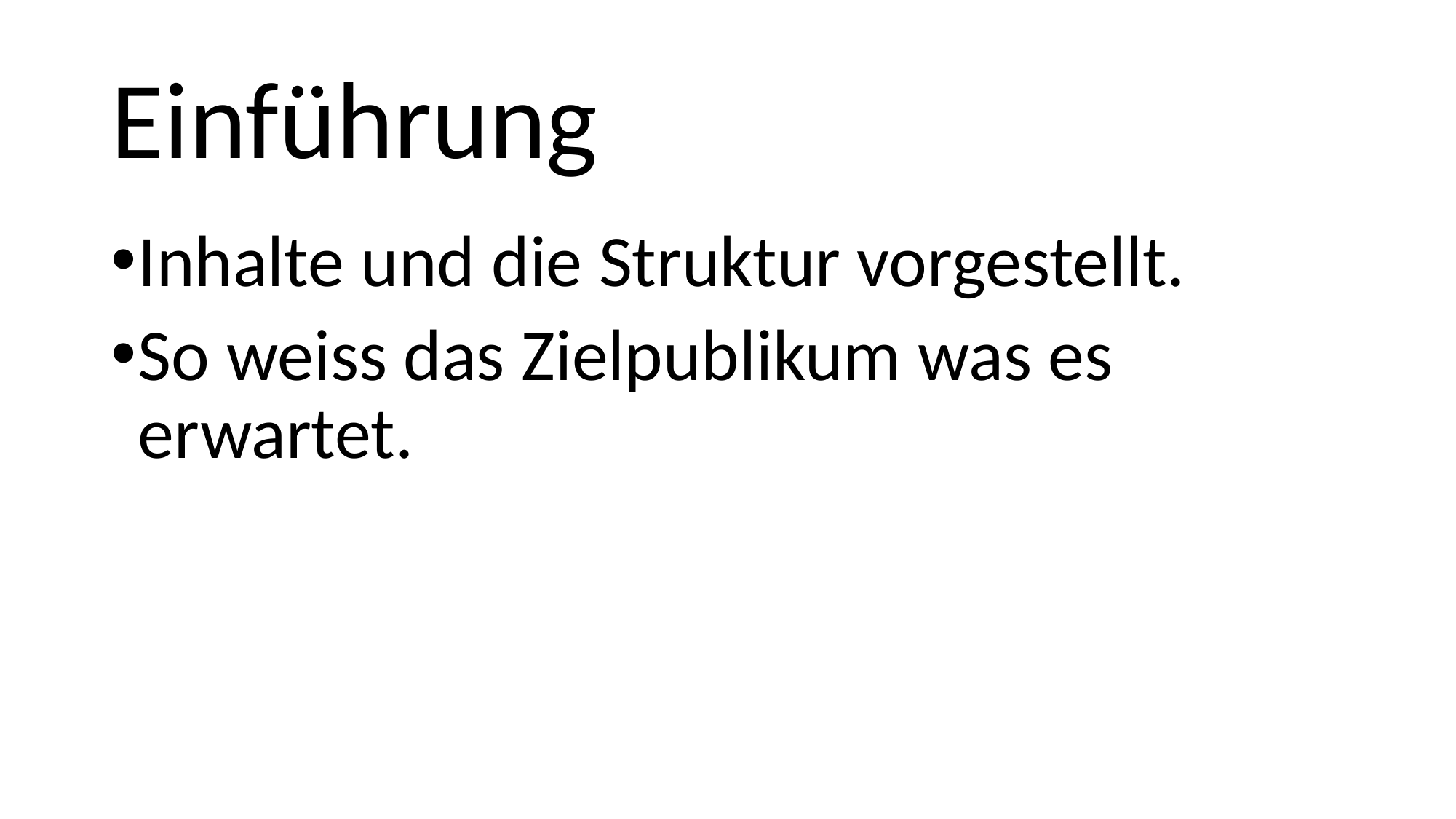

# Einführung
Inhalte und die Struktur vorgestellt.
So weiss das Zielpublikum was es erwartet.